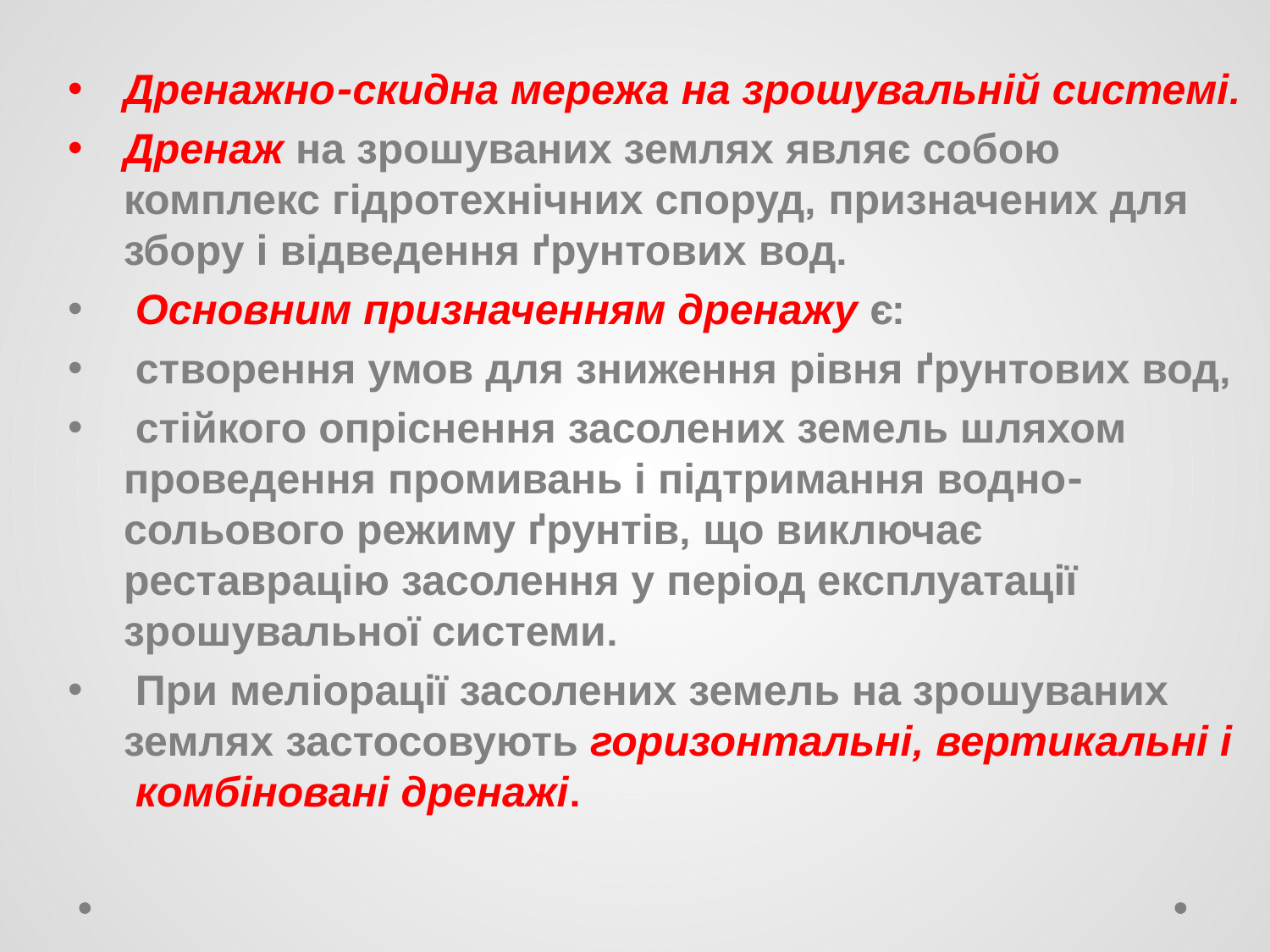

Дренажно-скидна мережа на зрошувальній системі.
Дренаж на зрошуваних землях являє собою комплекс гідротехнічних споруд, призначених для збору і відведення ґрунтових вод.
 Основним призначенням дренажу є:
 створення умов для зниження рівня ґрунтових вод,
 стійкого опріснення засолених земель шляхом проведення промивань і підтримання водно-сольового режиму ґрунтів, що виключає реставрацію засолення у період експлуатації зрошувальної системи.
 При меліорації засолених земель на зрошуваних землях застосовують горизонтальні, вертикальні і  комбіновані дренажі.